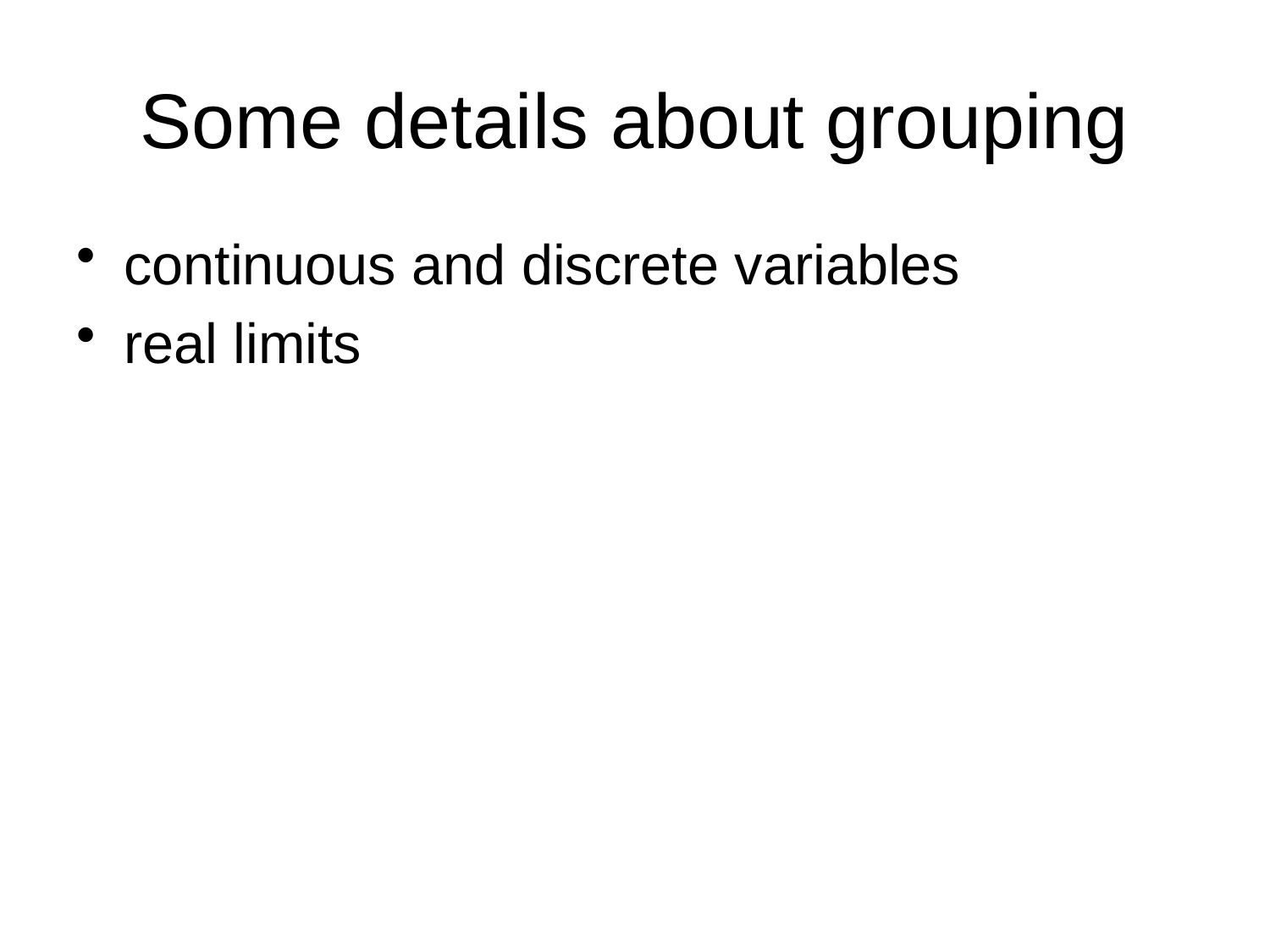

# Some details about grouping
continuous and discrete variables
real limits